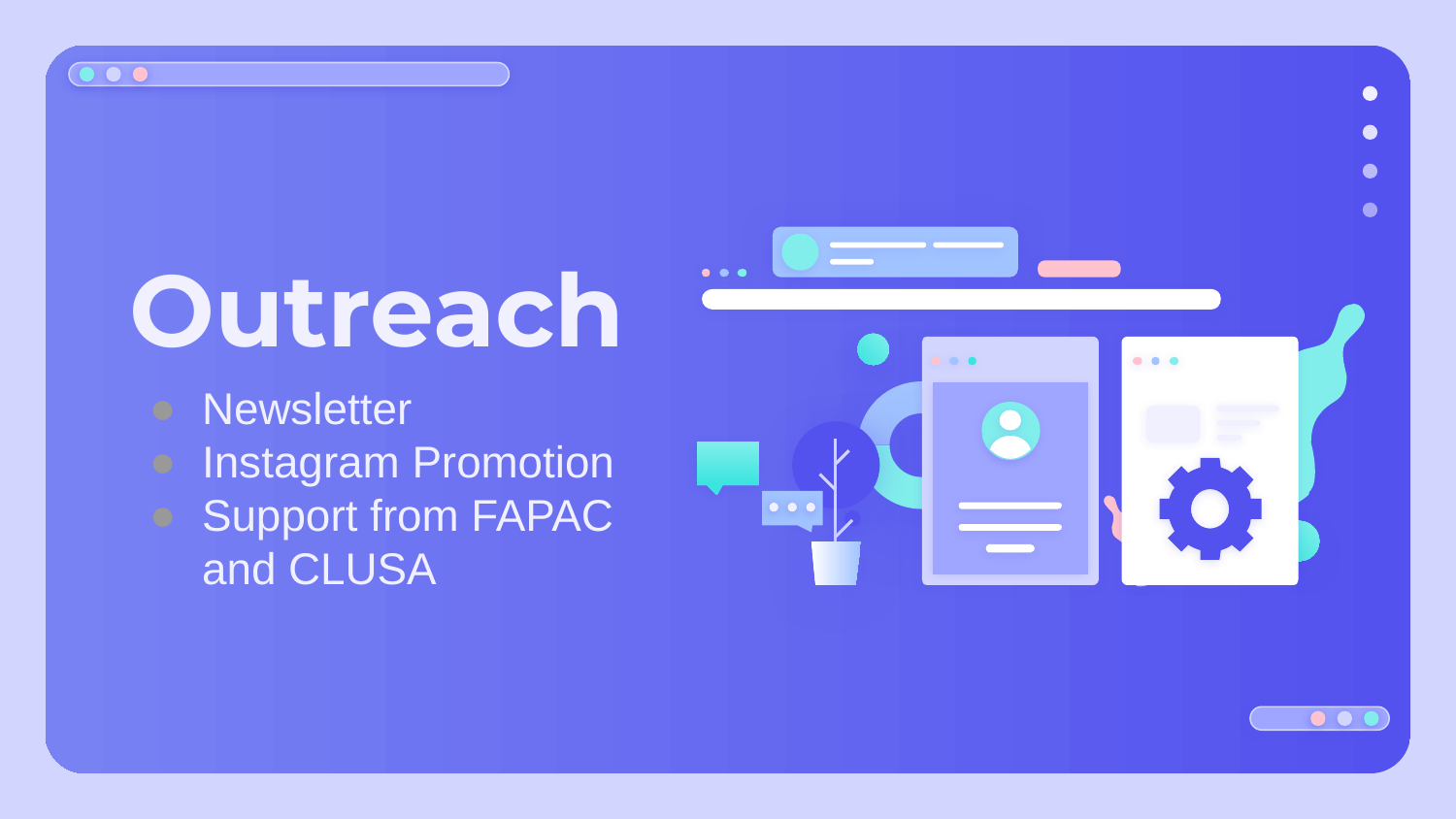

# Outreach
Newsletter
Instagram Promotion
Support from FAPAC and CLUSA